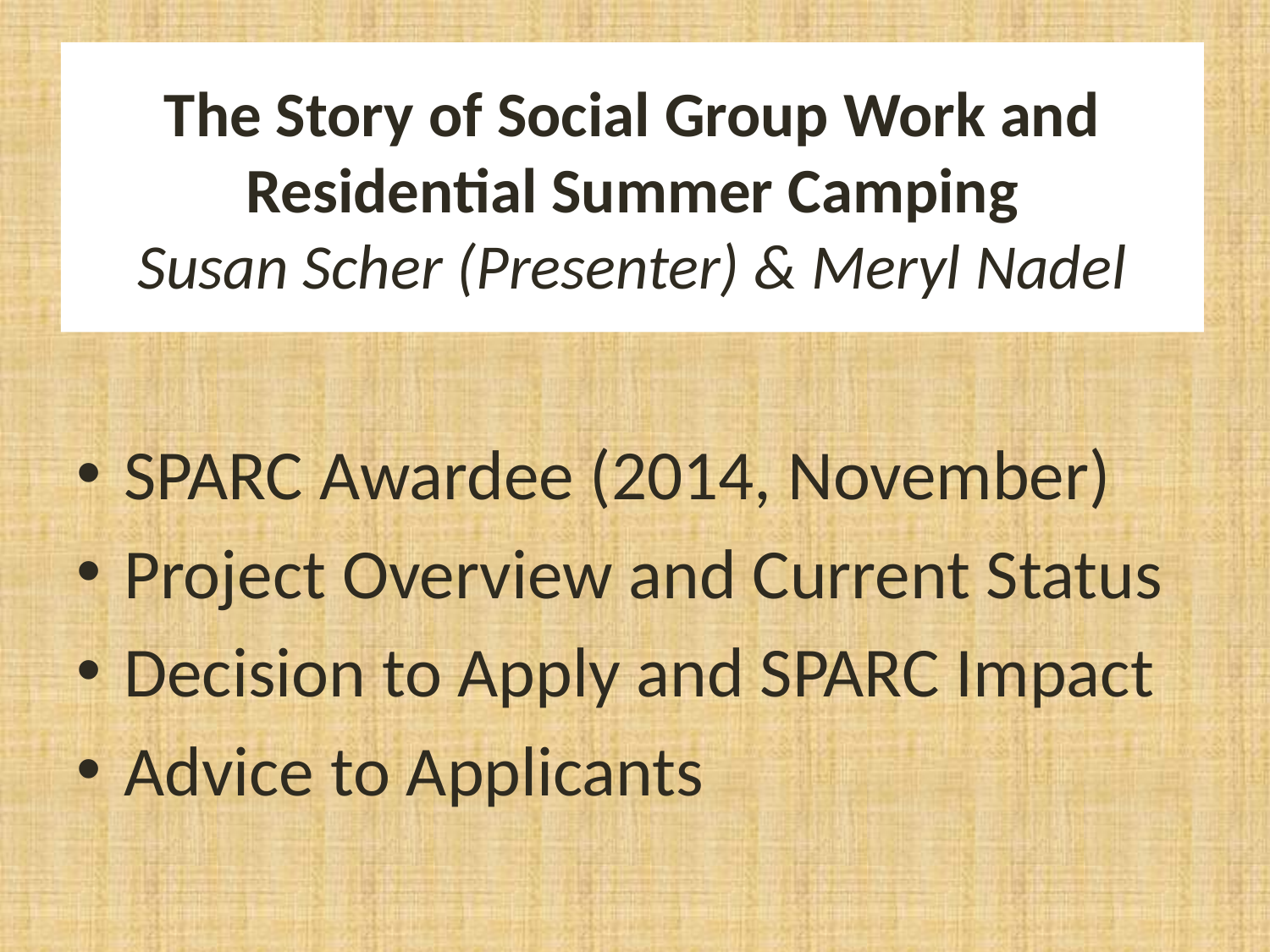

# The Story of Social Group Work and Residential Summer Camping Susan Scher (Presenter) & Meryl Nadel
SPARC Awardee (2014, November)
Project Overview and Current Status
Decision to Apply and SPARC Impact
Advice to Applicants